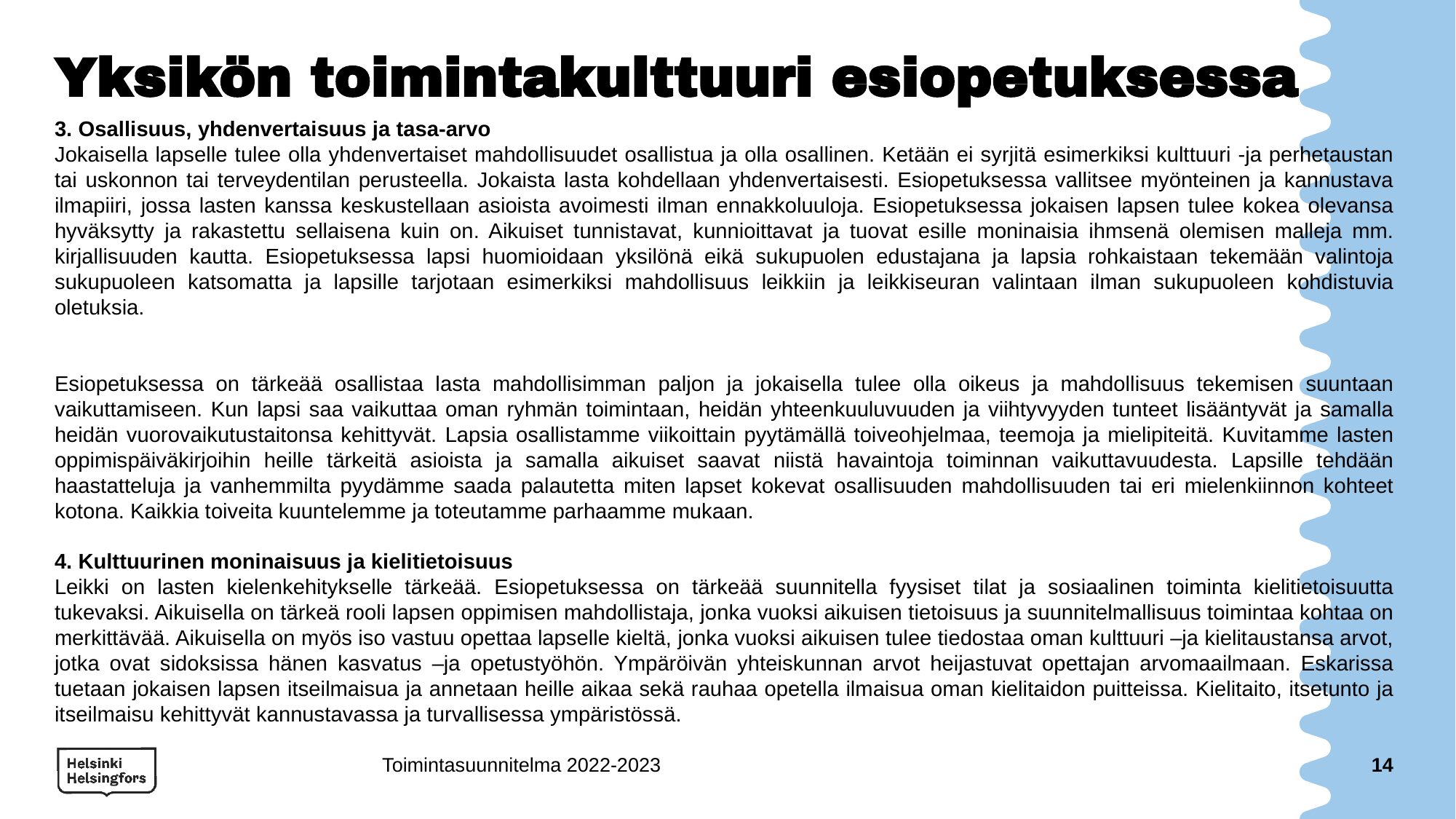

# Yksikön toimintakulttuuri esiopetuksessa
3. Osallisuus, yhdenvertaisuus ja tasa-arvo
Jokaisella lapselle tulee olla yhdenvertaiset mahdollisuudet osallistua ja olla osallinen. Ketään ei syrjitä esimerkiksi kulttuuri -ja perhetaustan tai uskonnon tai terveydentilan perusteella. Jokaista lasta kohdellaan yhdenvertaisesti. Esiopetuksessa vallitsee myönteinen ja kannustava ilmapiiri, jossa lasten kanssa keskustellaan asioista avoimesti ilman ennakkoluuloja. Esiopetuksessa jokaisen lapsen tulee kokea olevansa hyväksytty ja rakastettu sellaisena kuin on. Aikuiset tunnistavat, kunnioittavat ja tuovat esille moninaisia ihmsenä olemisen malleja mm. kirjallisuuden kautta. Esiopetuksessa lapsi huomioidaan yksilönä eikä sukupuolen edustajana ja lapsia rohkaistaan tekemään valintoja sukupuoleen katsomatta ja lapsille tarjotaan esimerkiksi mahdollisuus leikkiin ja leikkiseuran valintaan ilman sukupuoleen kohdistuvia oletuksia.

Esiopetuksessa on tärkeää osallistaa lasta mahdollisimman paljon ja jokaisella tulee olla oikeus ja mahdollisuus tekemisen suuntaan vaikuttamiseen. Kun lapsi saa vaikuttaa oman ryhmän toimintaan, heidän yhteenkuuluvuuden ja viihtyvyyden tunteet lisääntyvät ja samalla heidän vuorovaikutustaitonsa kehittyvät. Lapsia osallistamme viikoittain pyytämällä toiveohjelmaa, teemoja ja mielipiteitä. Kuvitamme lasten oppimispäiväkirjoihin heille tärkeitä asioista ja samalla aikuiset saavat niistä havaintoja toiminnan vaikuttavuudesta. Lapsille tehdään haastatteluja ja vanhemmilta pyydämme saada palautetta miten lapset kokevat osallisuuden mahdollisuuden tai eri mielenkiinnon kohteet kotona. Kaikkia toiveita kuuntelemme ja toteutamme parhaamme mukaan.

4. Kulttuurinen moninaisuus ja kielitietoisuus
Leikki on lasten kielenkehitykselle tärkeää. Esiopetuksessa on tärkeää suunnitella fyysiset tilat ja sosiaalinen toiminta kielitietoisuutta tukevaksi. Aikuisella on tärkeä rooli lapsen oppimisen mahdollistaja, jonka vuoksi aikuisen tietoisuus ja suunnitelmallisuus toimintaa kohtaa on merkittävää. Aikuisella on myös iso vastuu opettaa lapselle kieltä, jonka vuoksi aikuisen tulee tiedostaa oman kulttuuri –ja kielitaustansa arvot, jotka ovat sidoksissa hänen kasvatus –ja opetustyöhön. Ympäröivän yhteiskunnan arvot heijastuvat opettajan arvomaailmaan. Eskarissa tuetaan jokaisen lapsen itseilmaisua ja annetaan heille aikaa sekä rauhaa opetella ilmaisua oman kielitaidon puitteissa. Kielitaito, itsetunto ja itseilmaisu kehittyvät kannustavassa ja turvallisessa ympäristössä.

Toimintasuunnitelma 2022-2023
14